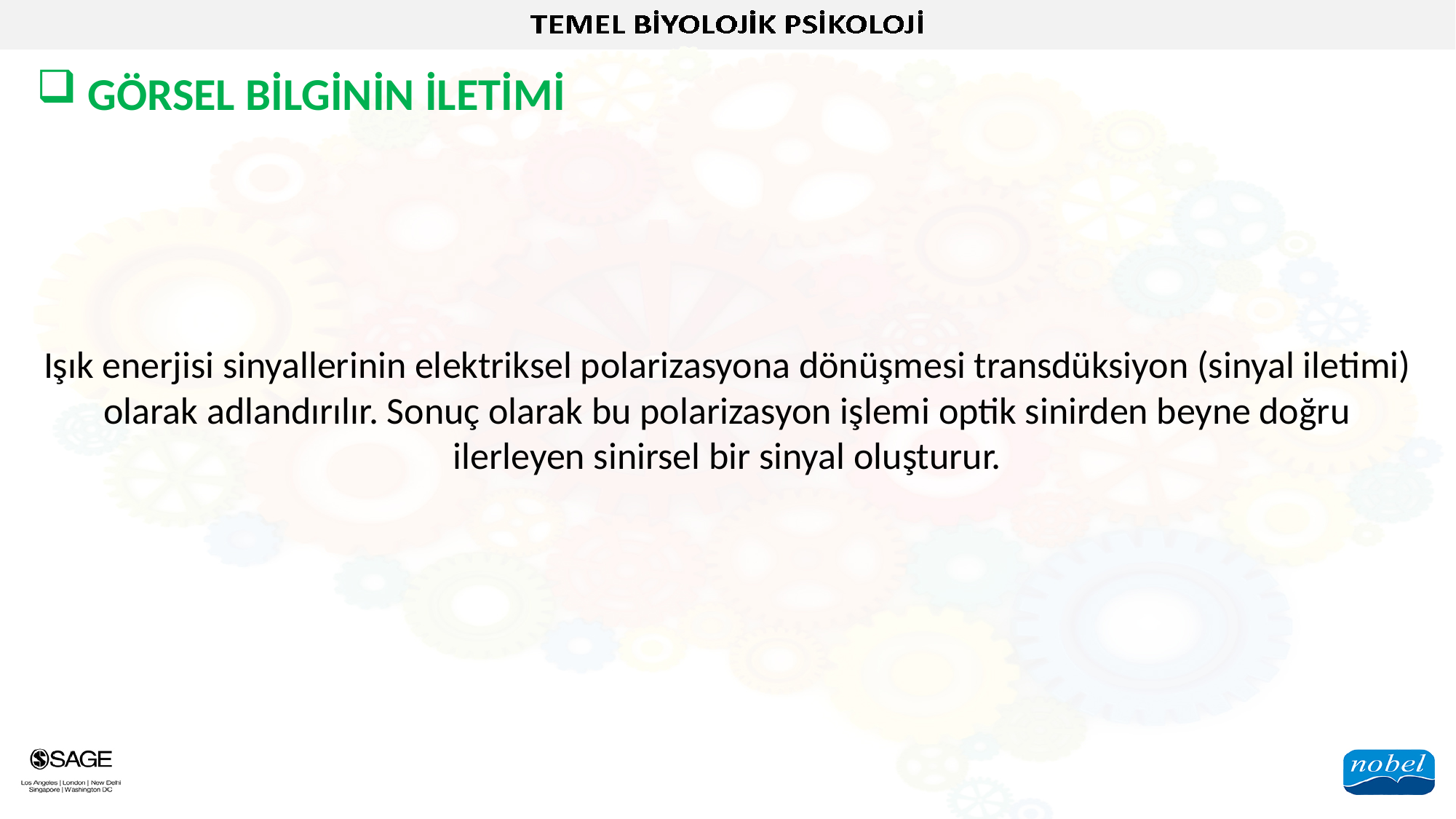

GÖRSEL BİLGİNİN İLETİMİ
Işık enerjisi sinyallerinin elektriksel polarizasyona dönüşmesi transdüksiyon (sinyal iletimi) olarak adlandırılır. Sonuç olarak bu polarizasyon işlemi optik sinirden beyne doğru ilerleyen sinirsel bir sinyal oluşturur.